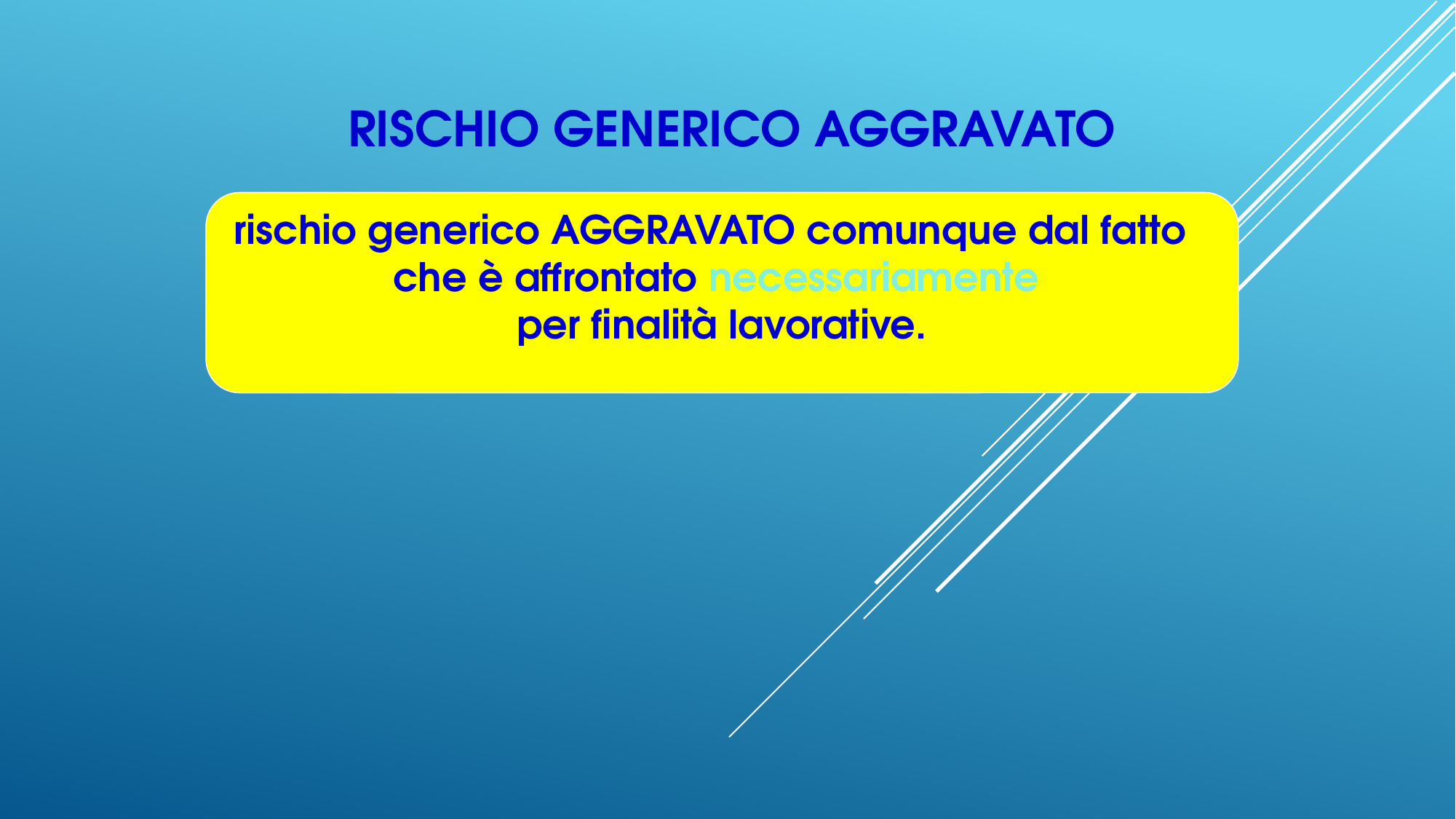

RISCHIO GENERICO AGGRAVATO

rischio generico AGGRAVATO comunque dal fatto
 che è affrontato necessariamente
  per finalità lavorative.